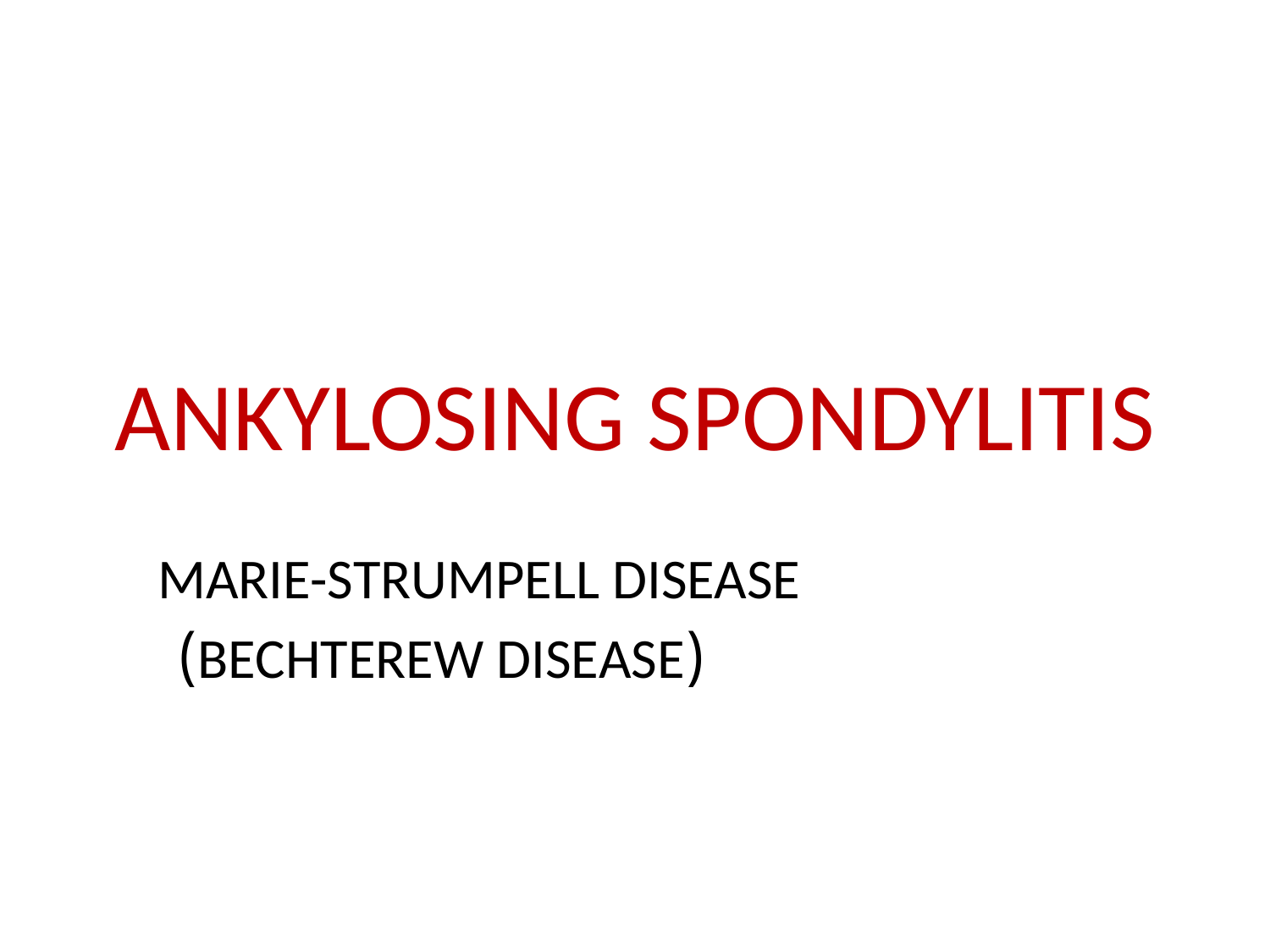

# ANKYLOSING SPONDYLITIS
MARIE-STRUMPELL DISEASE
(BECHTEREW DISEASE))